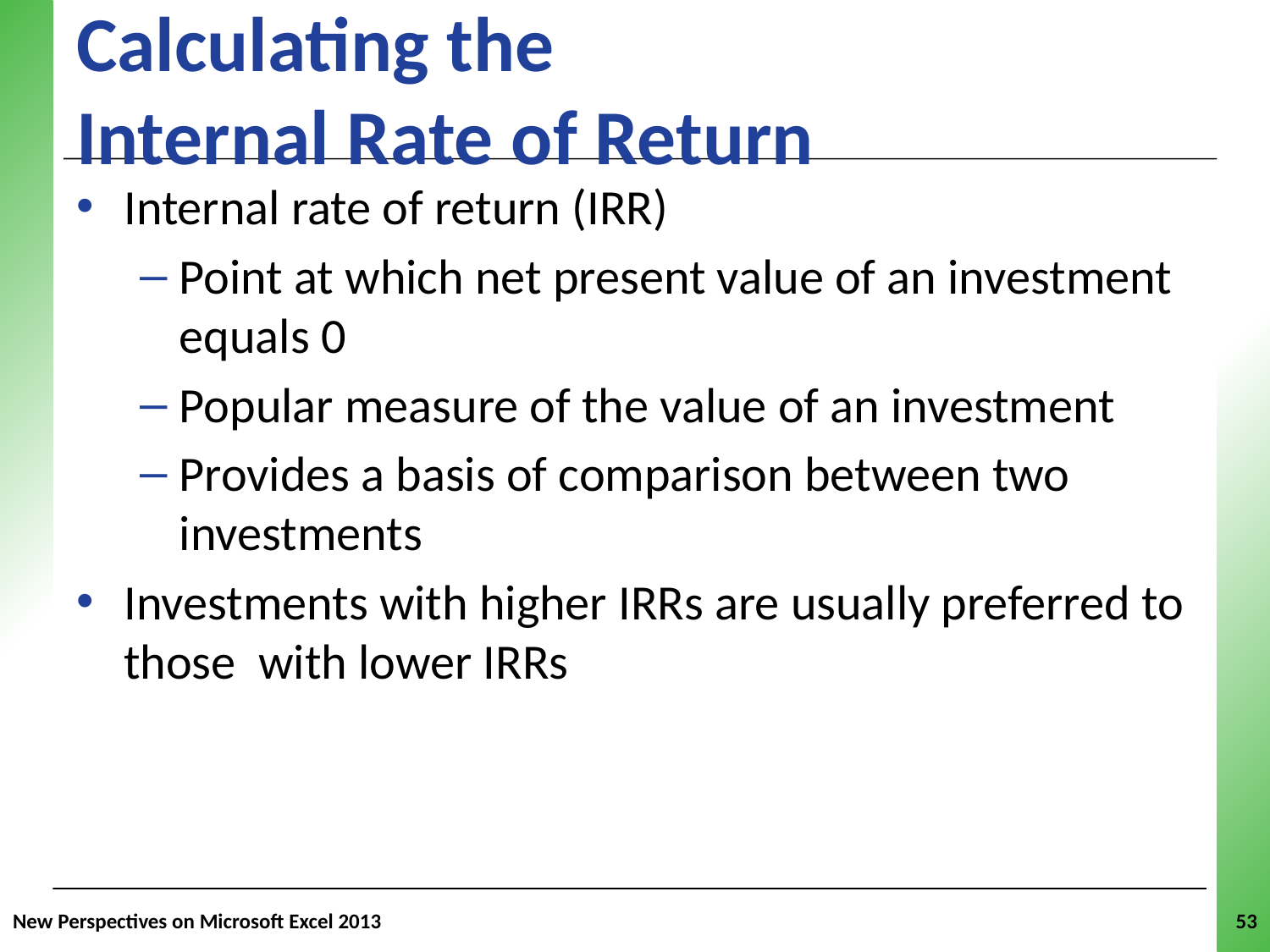

# Calculating the Internal Rate of Return
Internal rate of return (IRR)
Point at which net present value of an investment equals 0
Popular measure of the value of an investment
Provides a basis of comparison between two investments
Investments with higher IRRs are usually preferred to those  with lower IRRs
New Perspectives on Microsoft Excel 2013
53